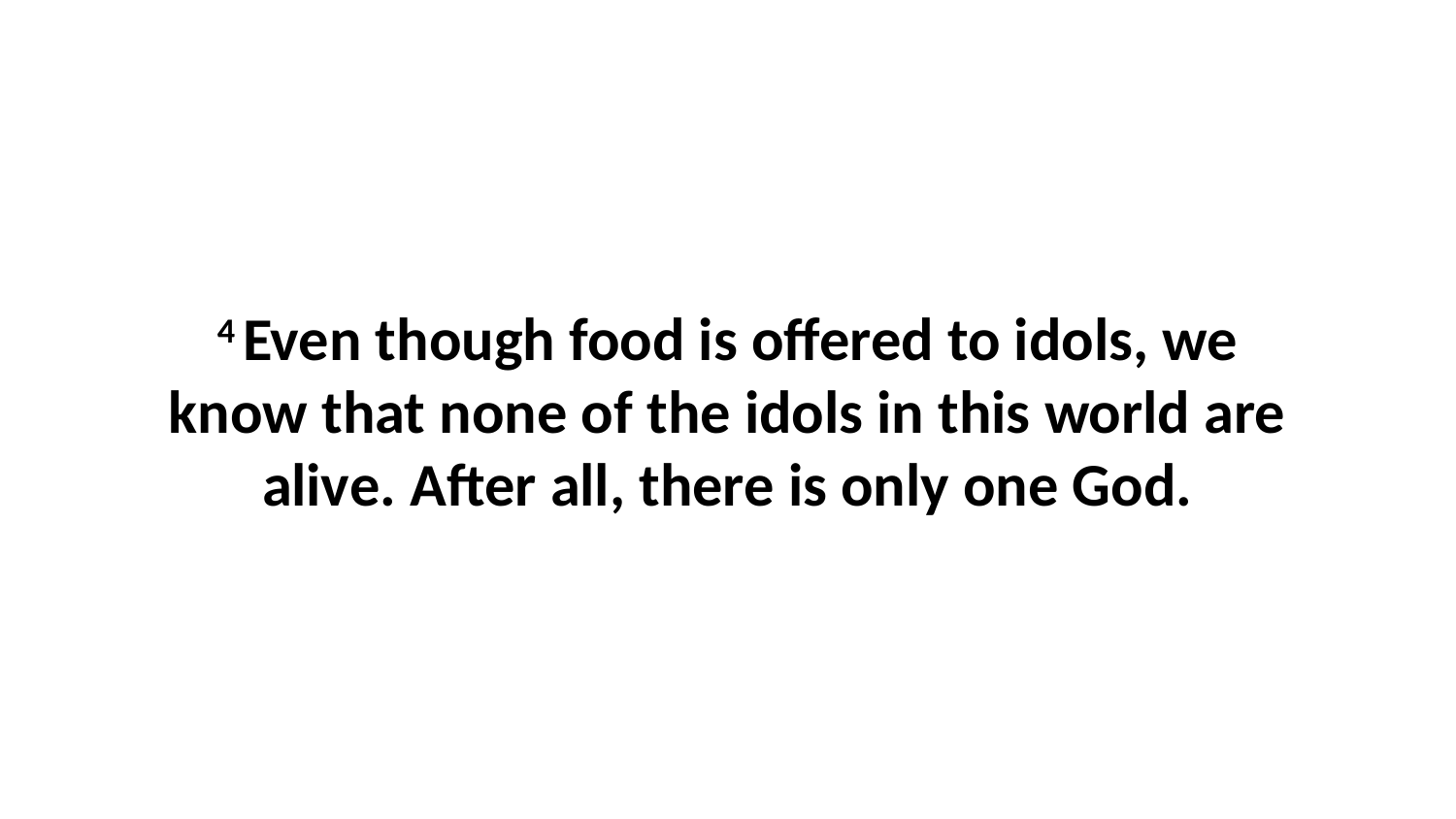

4 Even though food is offered to idols, we know that none of the idols in this world are alive. After all, there is only one God.